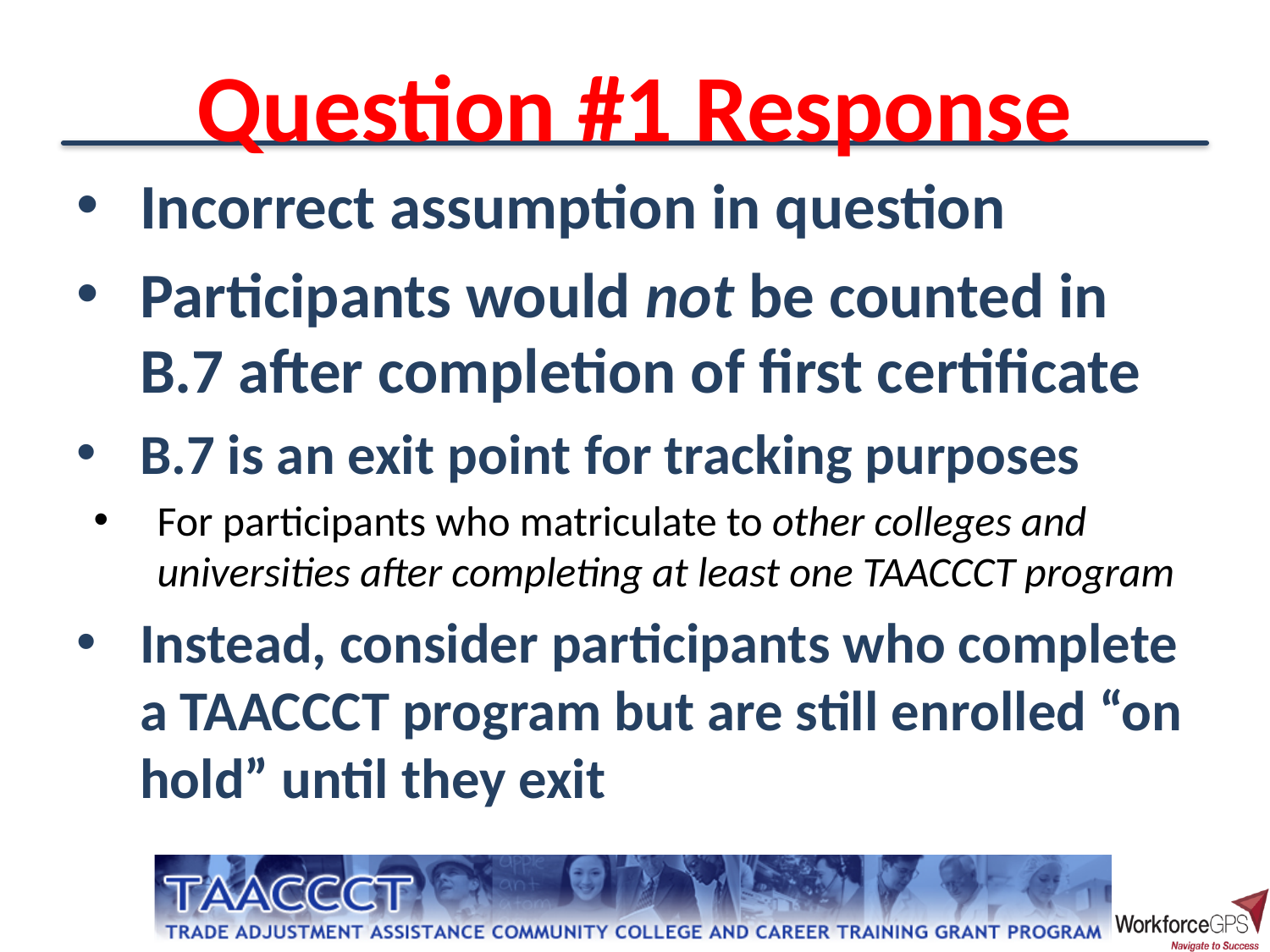

# Question #1 Response
Incorrect assumption in question
Participants would not be counted in B.7 after completion of first certificate
B.7 is an exit point for tracking purposes
For participants who matriculate to other colleges and universities after completing at least one TAACCCT program
Instead, consider participants who complete a TAACCCT program but are still enrolled “on hold” until they exit